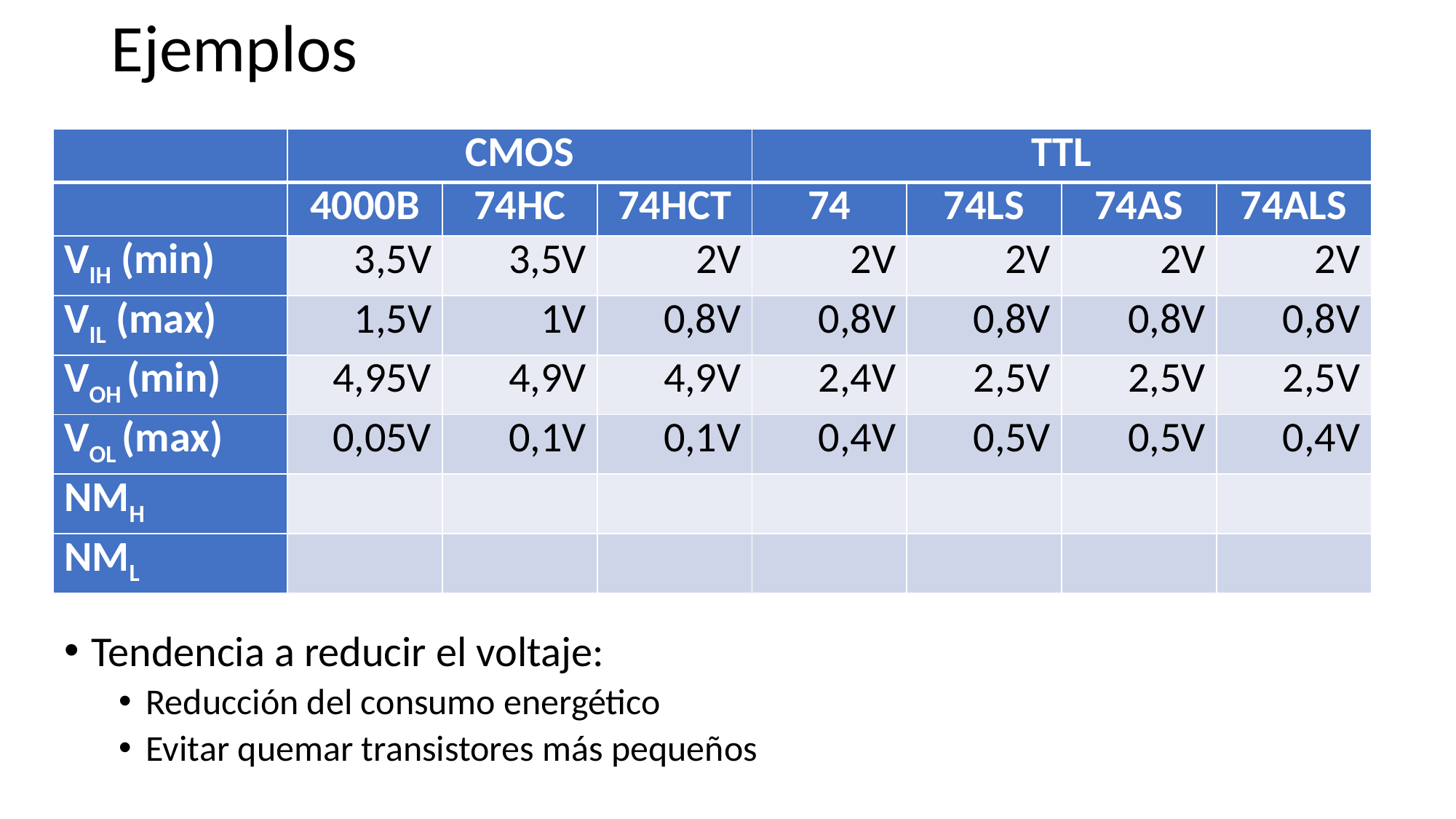

# Ejemplos
|  | CMOS |  |  | TTL |  |  |  |
| --- | --- | --- | --- | --- | --- | --- | --- |
|  | 4000B | 74HC | 74HCT | 74 | 74LS | 74AS | 74ALS |
| VIH (min) | 3,5V | 3,5V | 2V | 2V | 2V | 2V | 2V |
| VIL (max) | 1,5V | 1V | 0,8V | 0,8V | 0,8V | 0,8V | 0,8V |
| VOH (min) | 4,95V | 4,9V | 4,9V | 2,4V | 2,5V | 2,5V | 2,5V |
| VOL (max) | 0,05V | 0,1V | 0,1V | 0,4V | 0,5V | 0,5V | 0,4V |
| NMH |  |  |  |  |  |  |  |
| NML |  |  |  |  |  |  |  |
Tendencia a reducir el voltaje:
Reducción del consumo energético
Evitar quemar transistores más pequeños